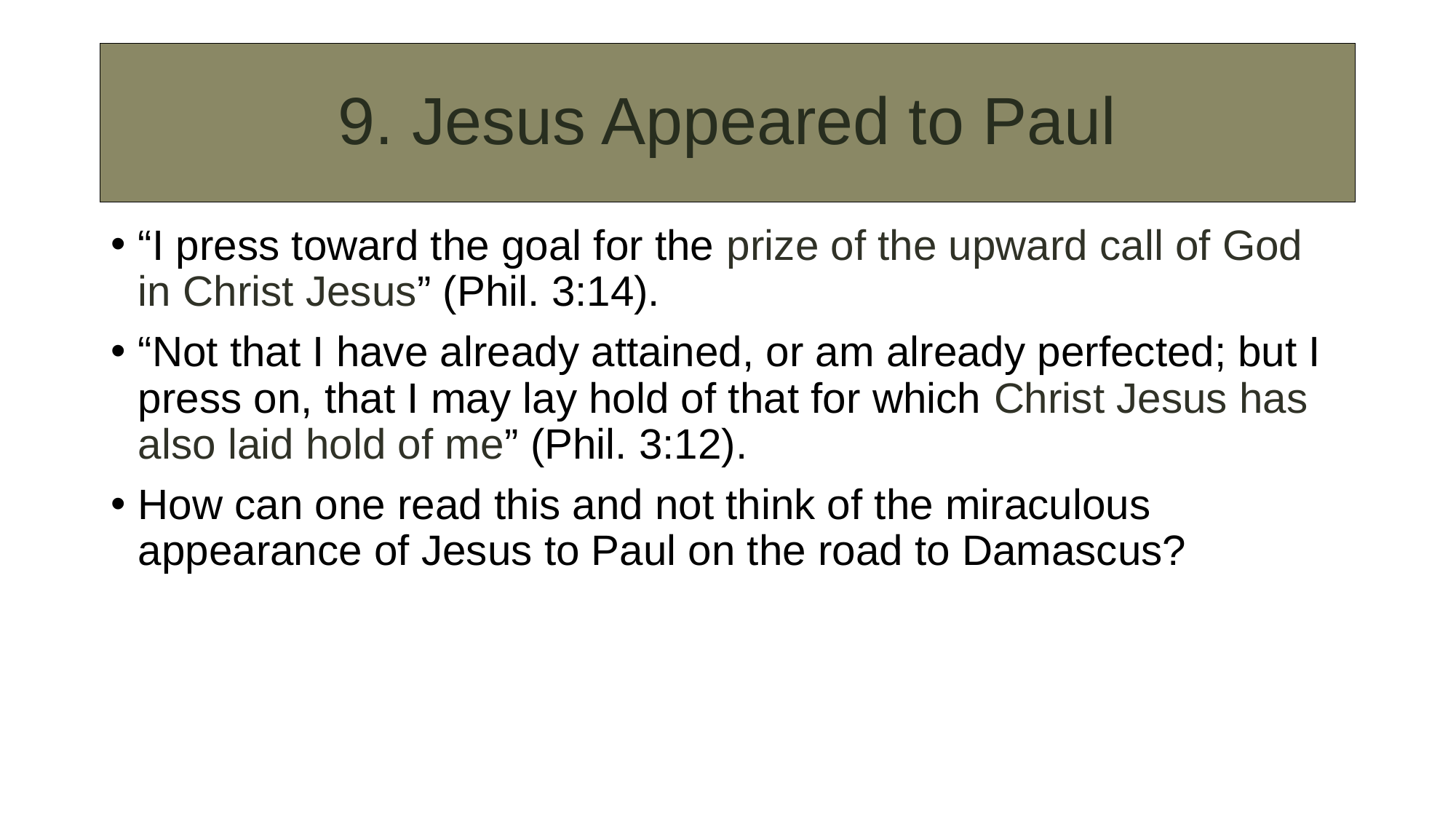

# 9. Jesus Appeared to Paul
“I press toward the goal for the prize of the upward call of God in Christ Jesus” (Phil. 3:14).
“Not that I have already attained, or am already perfected; but I press on, that I may lay hold of that for which Christ Jesus has also laid hold of me” (Phil. 3:12).
How can one read this and not think of the miraculous appearance of Jesus to Paul on the road to Damascus?